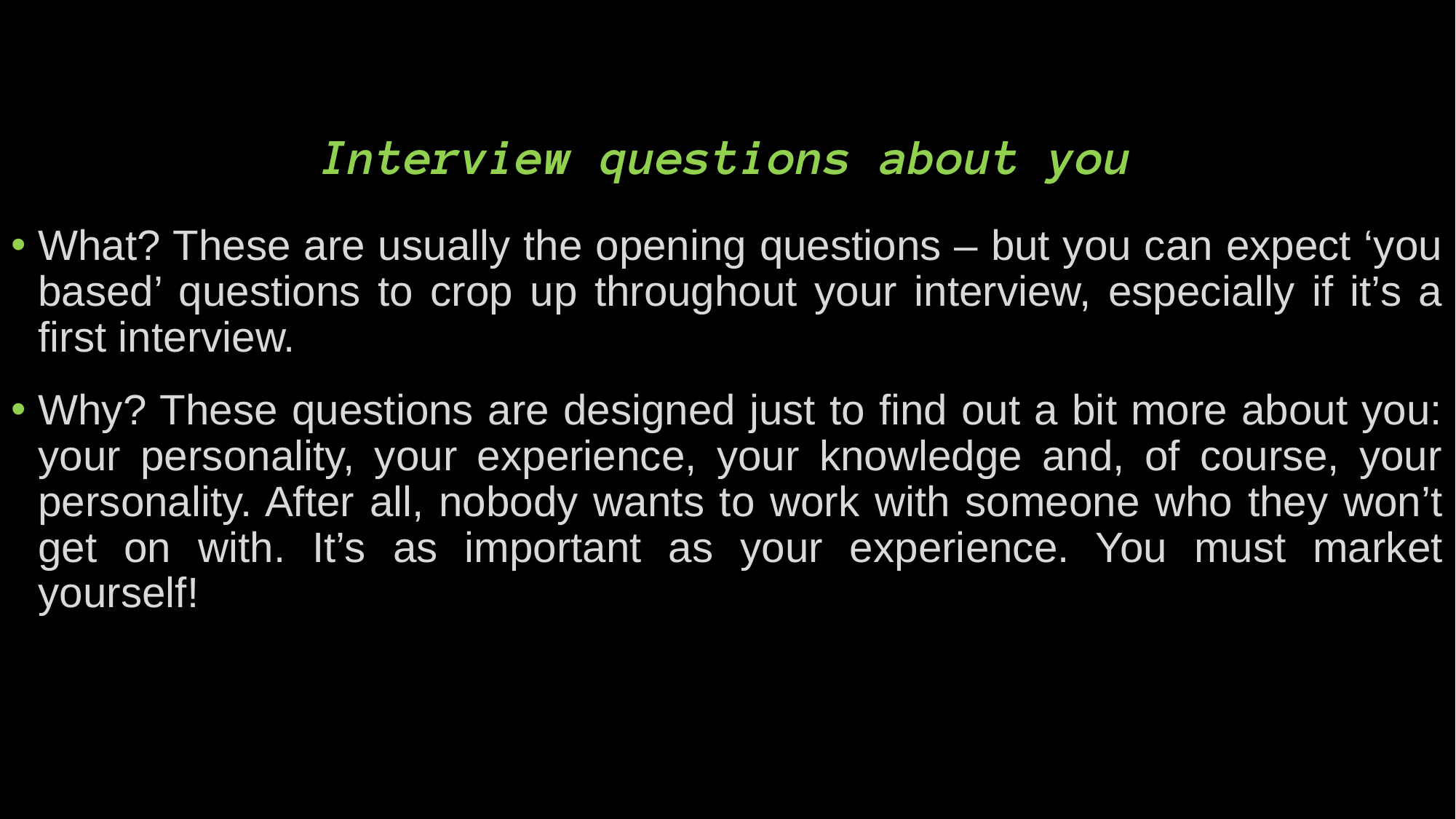

# Interview questions about you
What? These are usually the opening questions – but you can expect ‘you based’ questions to crop up throughout your interview, especially if it’s a first interview.
Why? These questions are designed just to find out a bit more about you: your personality, your experience, your knowledge and, of course, your personality. After all, nobody wants to work with someone who they won’t get on with. It’s as important as your experience. You must market yourself!